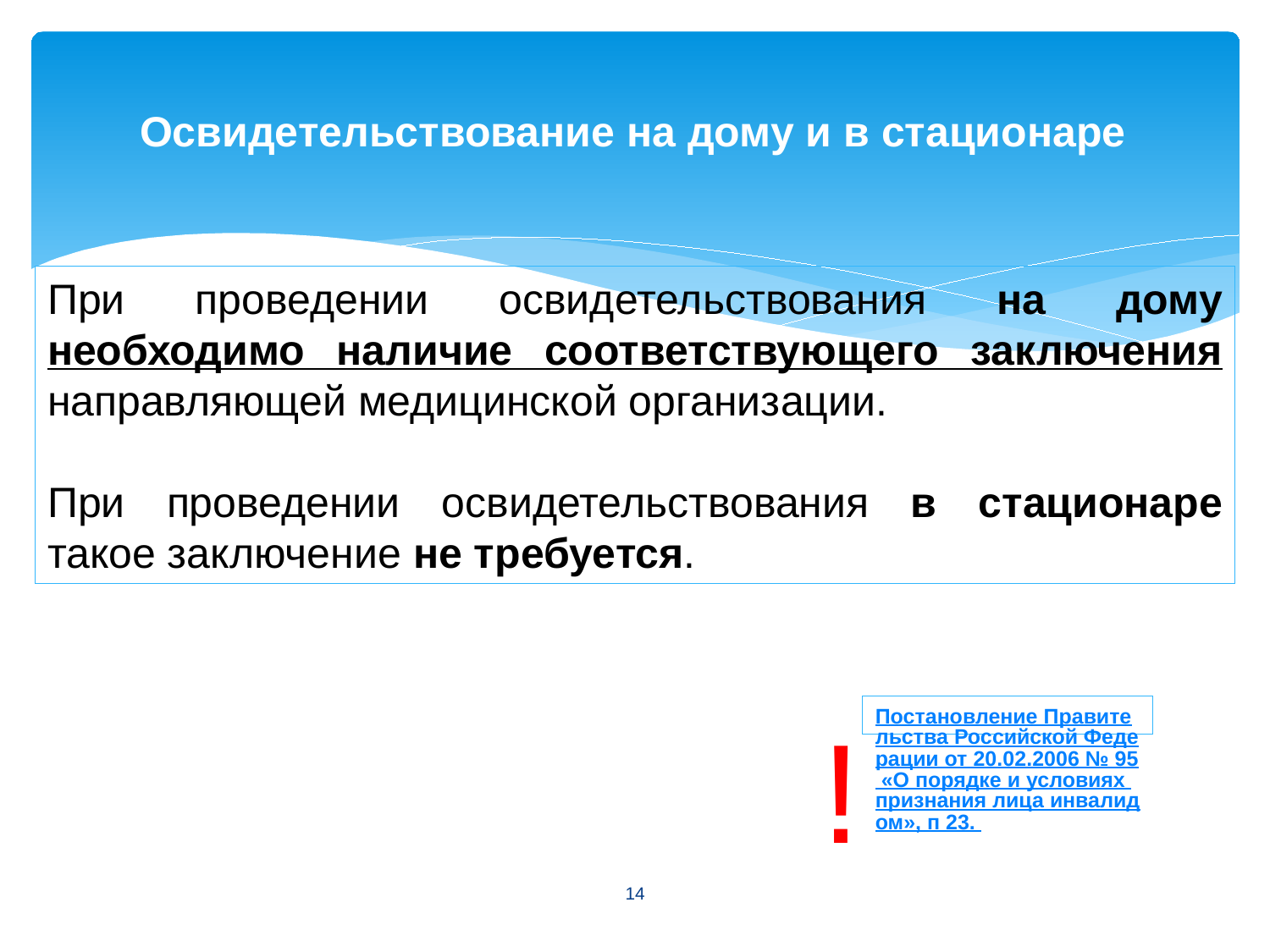

# Освидетельствование на дому и в стационаре
При проведении освидетельствования на дому необходимо наличие соответствующего заключения направляющей медицинской организации.

При проведении освидетельствования в стационаре такое заключение не требуется.
!
Постановление Правительства Российской Федерации от 20.02.2006 № 95 «О порядке и условиях признания лица инвалидом», п 23.
14